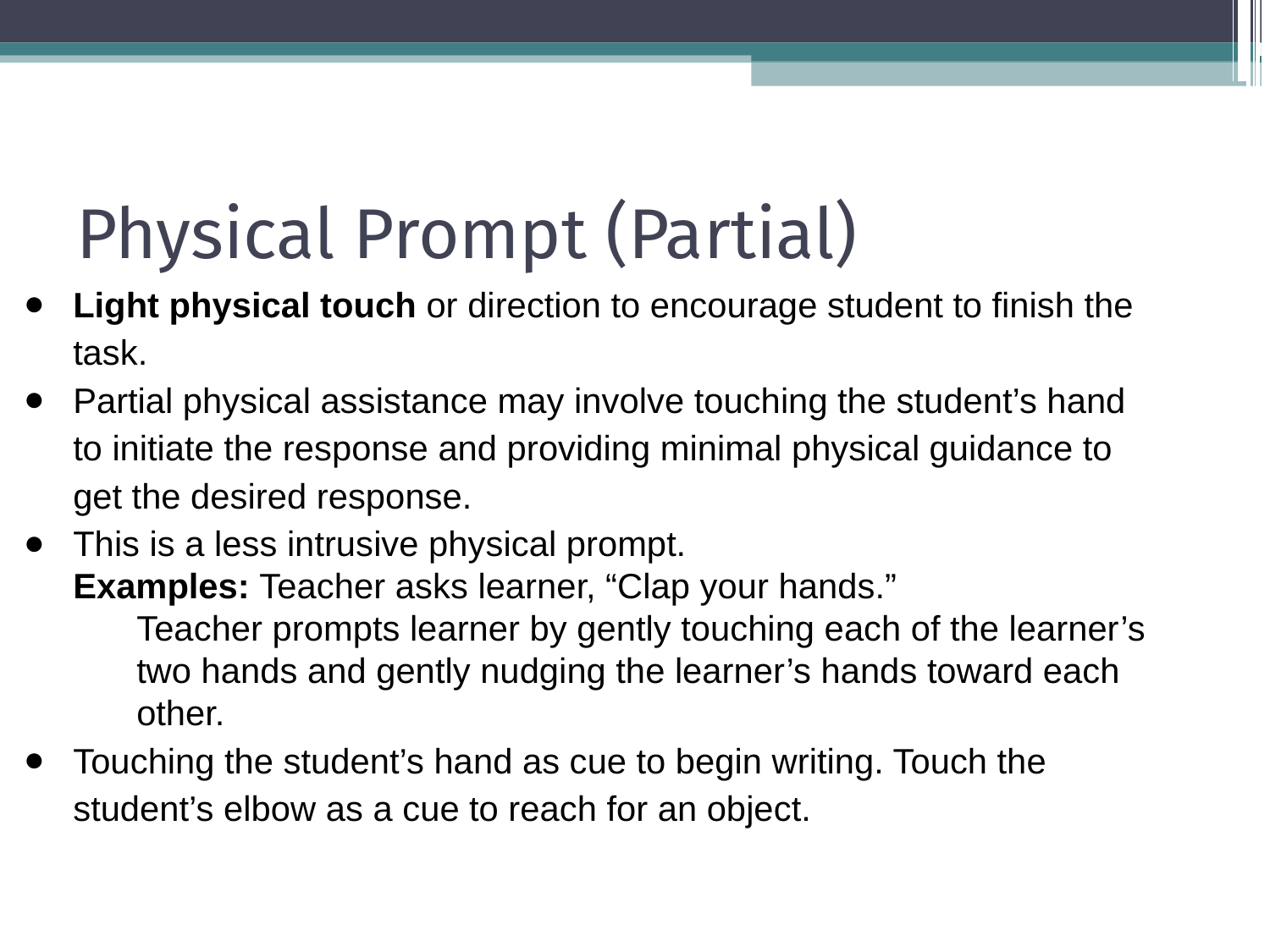

# Physical Prompt (Partial)

Light physical touch or direction to encourage student to finish the task.
Partial physical assistance may involve touching the student’s hand to initiate the response and providing minimal physical guidance to get the desired response.
This is a less intrusive physical prompt.
Examples: Teacher asks learner, “Clap your hands.”
Teacher prompts learner by gently touching each of the learner’s two hands and gently nudging the learner’s hands toward each other.
Touching the student’s hand as cue to begin writing. Touch the student’s elbow as a cue to reach for an object.